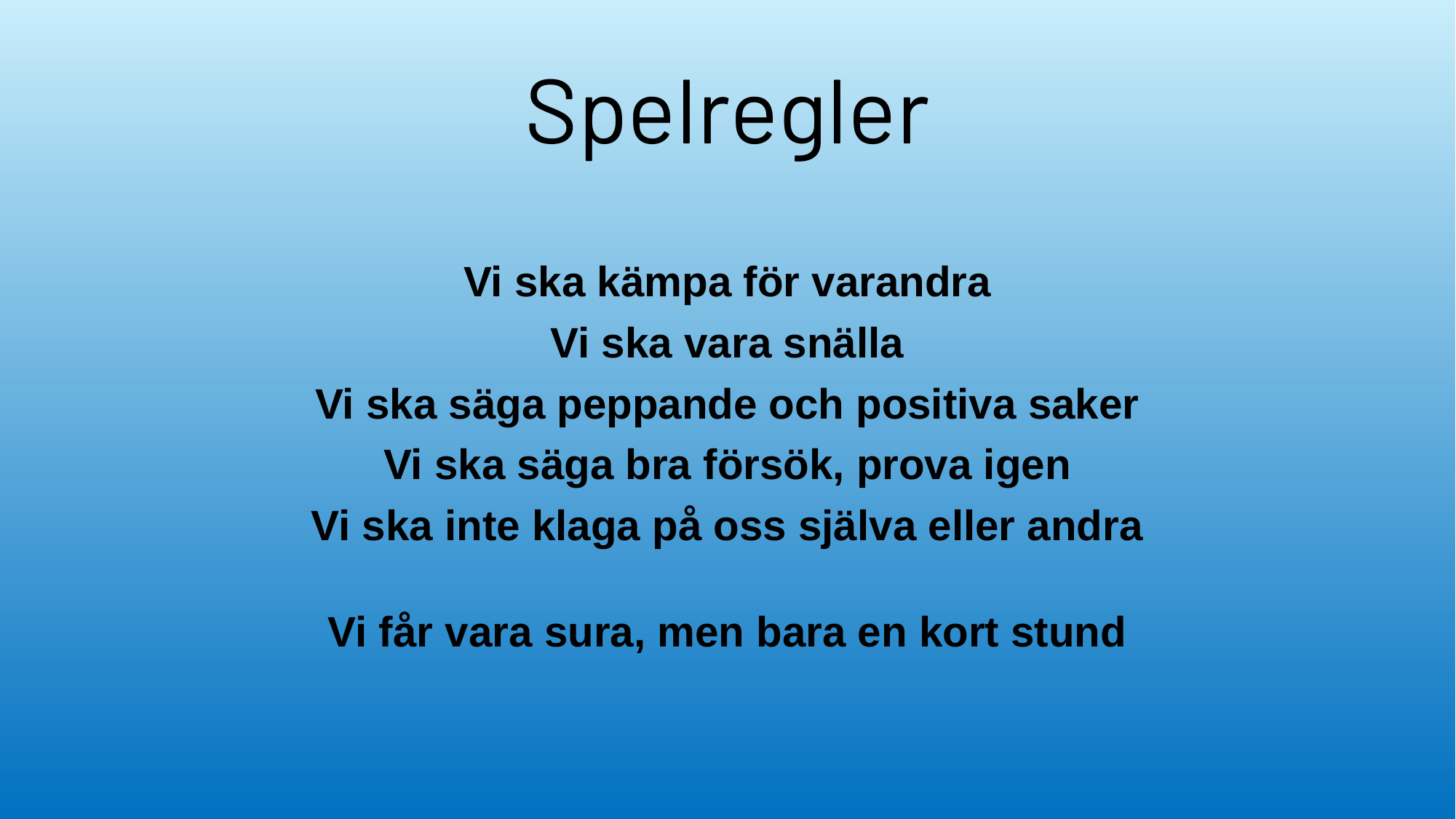

# Spelregler
Vi ska kämpa för varandra
Vi ska vara snälla
Vi ska säga peppande och positiva saker
Vi ska säga bra försök, prova igen
Vi ska inte klaga på oss själva eller andra
Vi får vara sura, men bara en kort stund